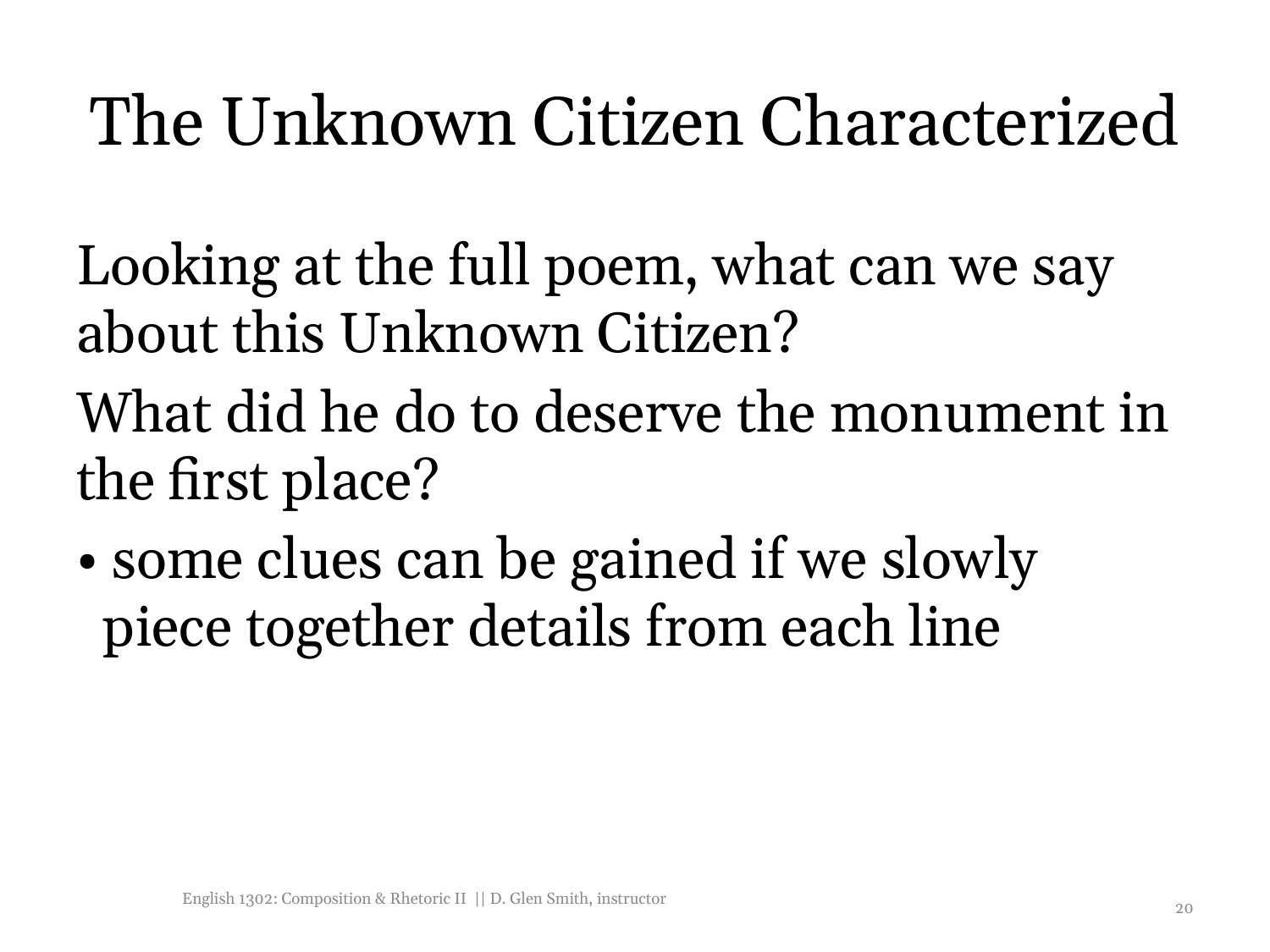

# The Unknown Citizen Characterized
Looking at the full poem, what can we say about this Unknown Citizen?
What did he do to deserve the monument in the first place?
• some clues can be gained if we slowly
  piece together details from each line
English 1302: Composition & Rhetoric II  || D. Glen Smith, instructor

20